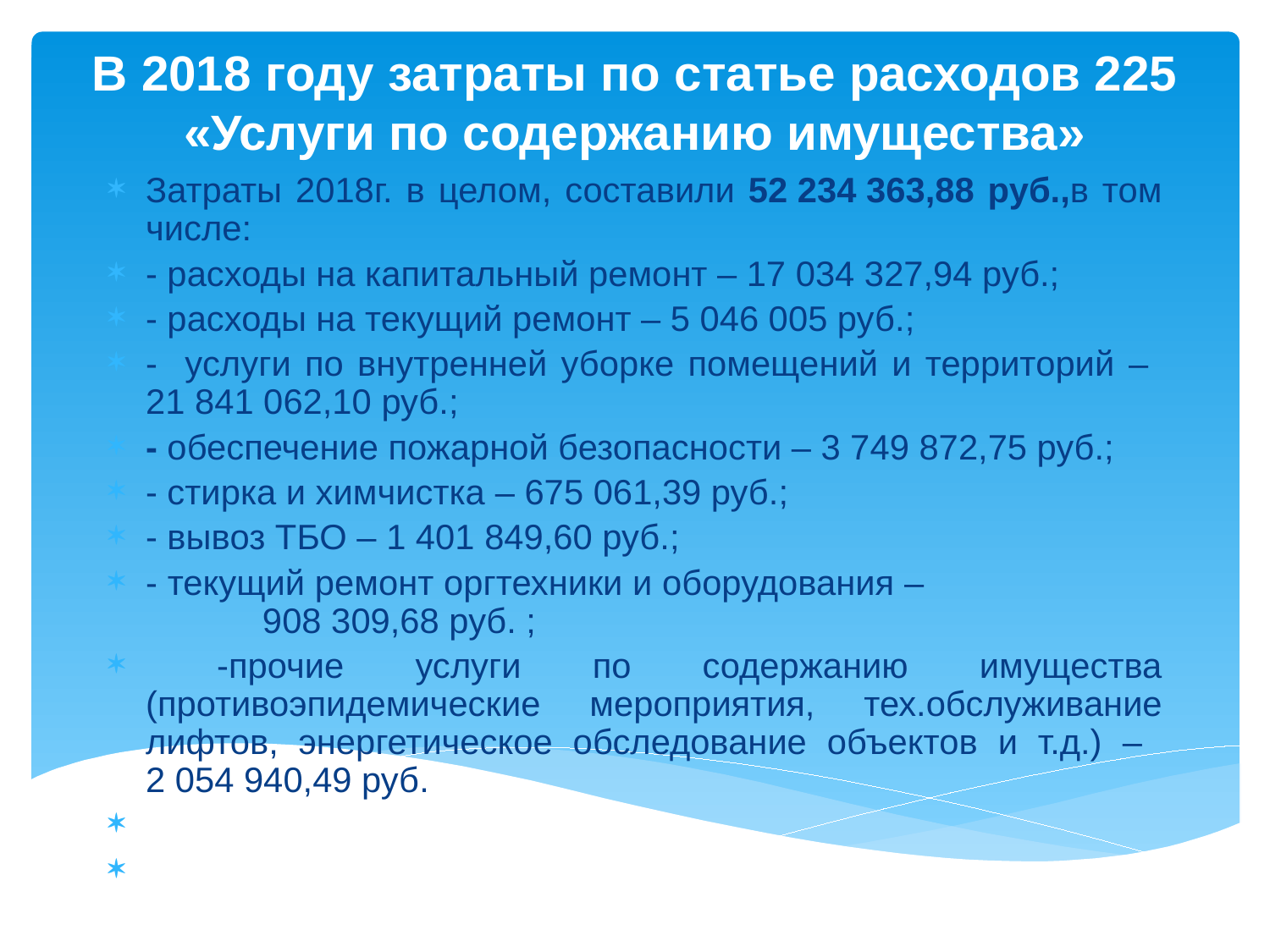

В 2018 году затраты по статье расходов 225 «Услуги по содержанию имущества»
Затраты 2018г. в целом, составили 52 234 363,88 руб.,в том числе:
- расходы на капитальный ремонт – 17 034 327,94 руб.;
- расходы на текущий ремонт – 5 046 005 руб.;
-  услуги по внутренней уборке помещений и территорий –  21 841 062,10 руб.;
- обеспечение пожарной безопасности – 3 749 872,75 руб.;
- стирка и химчистка – 675 061,39 руб.;
- вывоз ТБО – 1 401 849,60 руб.;
- текущий ремонт оргтехники и оборудования –                                     908 309,68 руб. ;
 -прочие услуги по содержанию имущества (противоэпидемические мероприятия, тех.обслуживание лифтов, энергетическое обследование объектов и т.д.) –  2 054 940,49 руб.